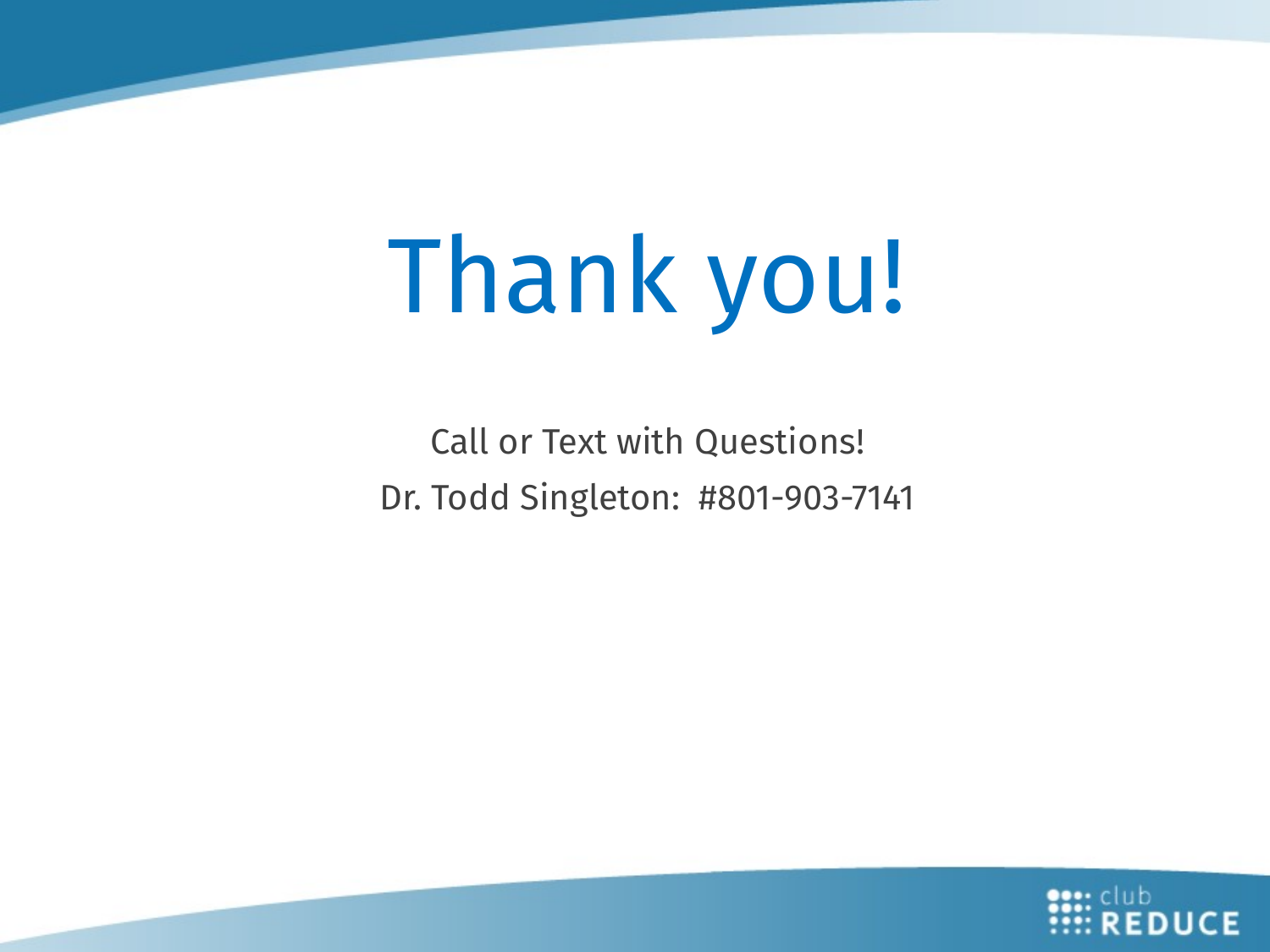

# Thank you!
Call or Text with Questions!
Dr. Todd Singleton:  #801-903-7141